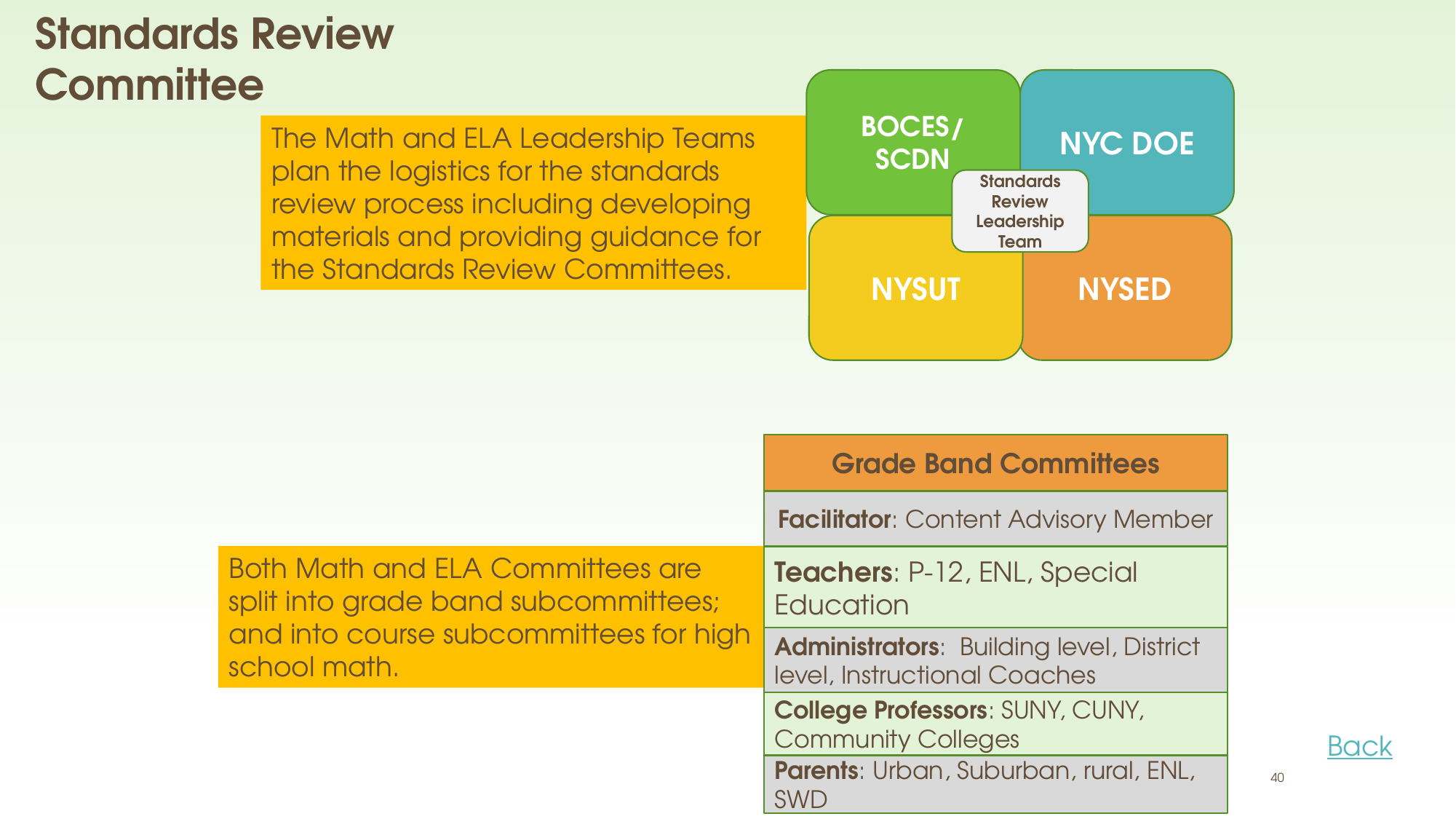

Standards Review Committee
BOCES/SCDN
NYC DOE
The Math and ELA Leadership Teams plan the logistics for the standards review process including developing materials and providing guidance for the Standards Review Committees.
Standards Review Leadership Team
NYSUT
NYSED
Grade Band Committees
Facilitator: Content Advisory Member
Both Math and ELA Committees are split into grade band subcommittees; and into course subcommittees for high school math.
Teachers: P-12, ENL, Special Education
Administrators:  Building level, District level, Instructional Coaches
College Professors: SUNY, CUNY, Community Colleges
Back
Parents: Urban, Suburban, rural, ENL, SWD
40